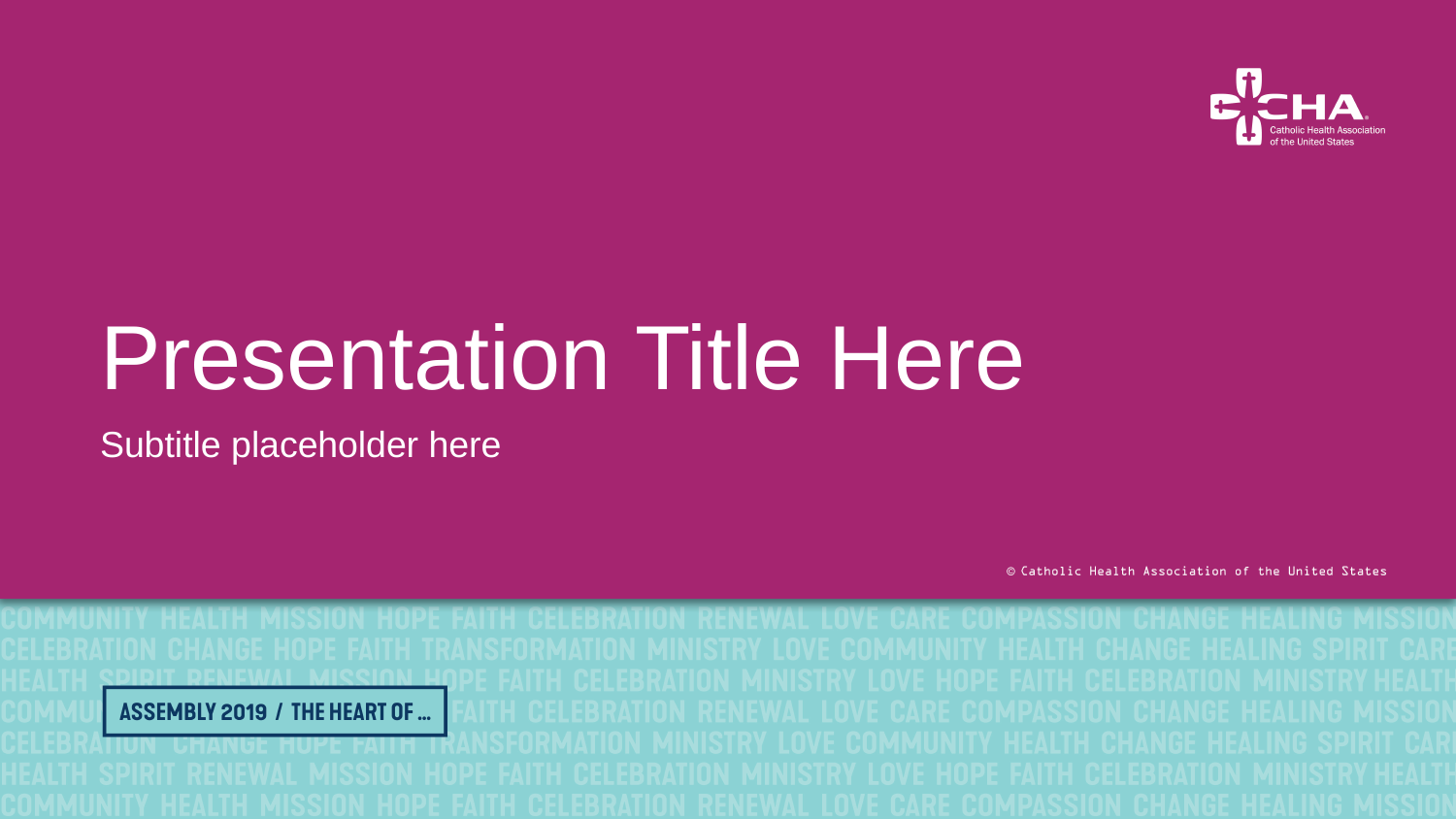

# Presentation Title Here
Subtitle placeholder here